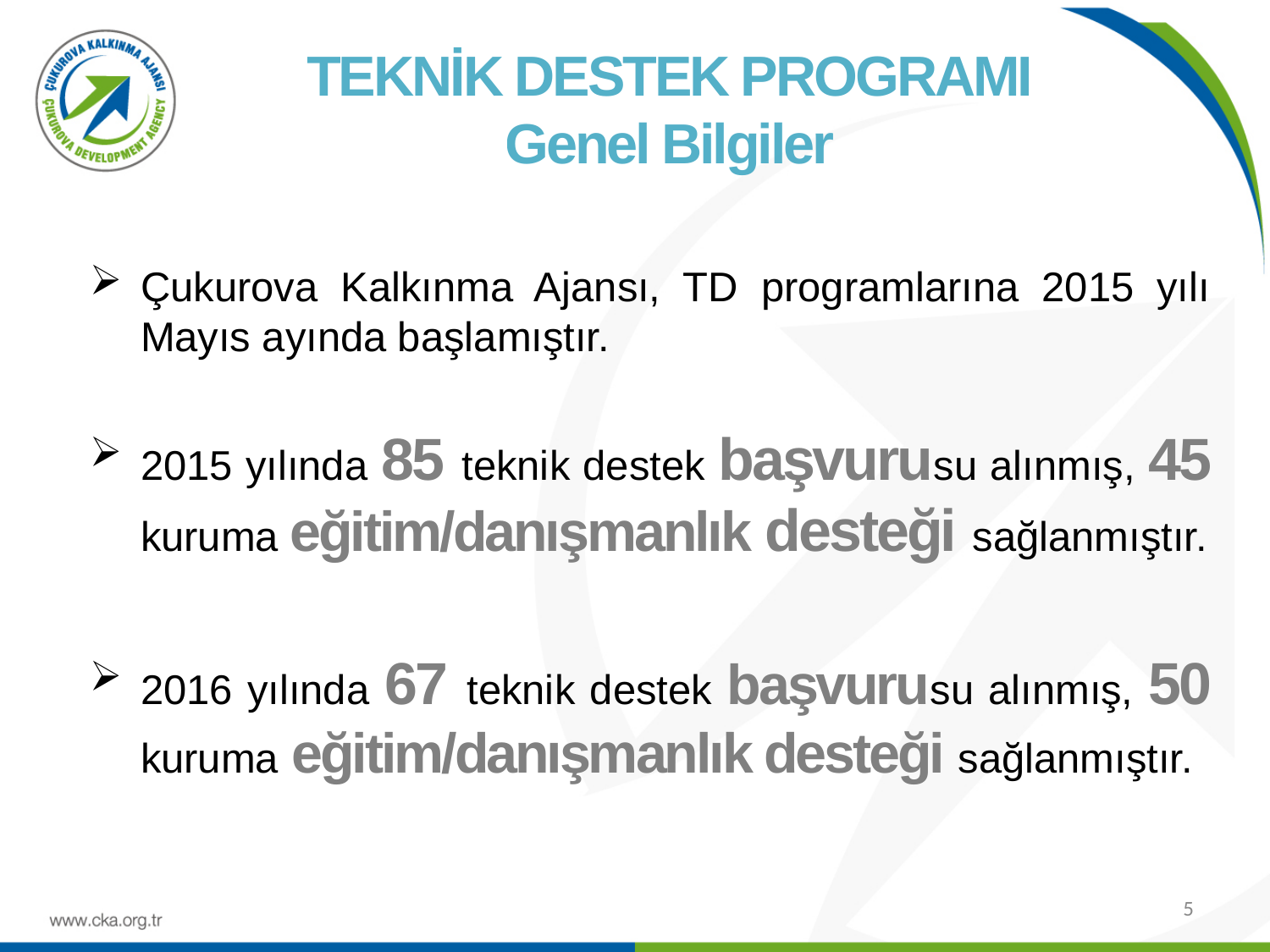

TEKNİK DESTEK PROGRAMI
Genel Bilgiler
Çukurova Kalkınma Ajansı, TD programlarına 2015 yılı Mayıs ayında başlamıştır.

2015 yılında 85 teknik destek başvurusu alınmış, 45 kuruma eğitim/danışmanlık desteği sağlanmıştır.

2016 yılında 67 teknik destek başvurusu alınmış, 50 kuruma eğitim/danışmanlık desteği sağlanmıştır.

5